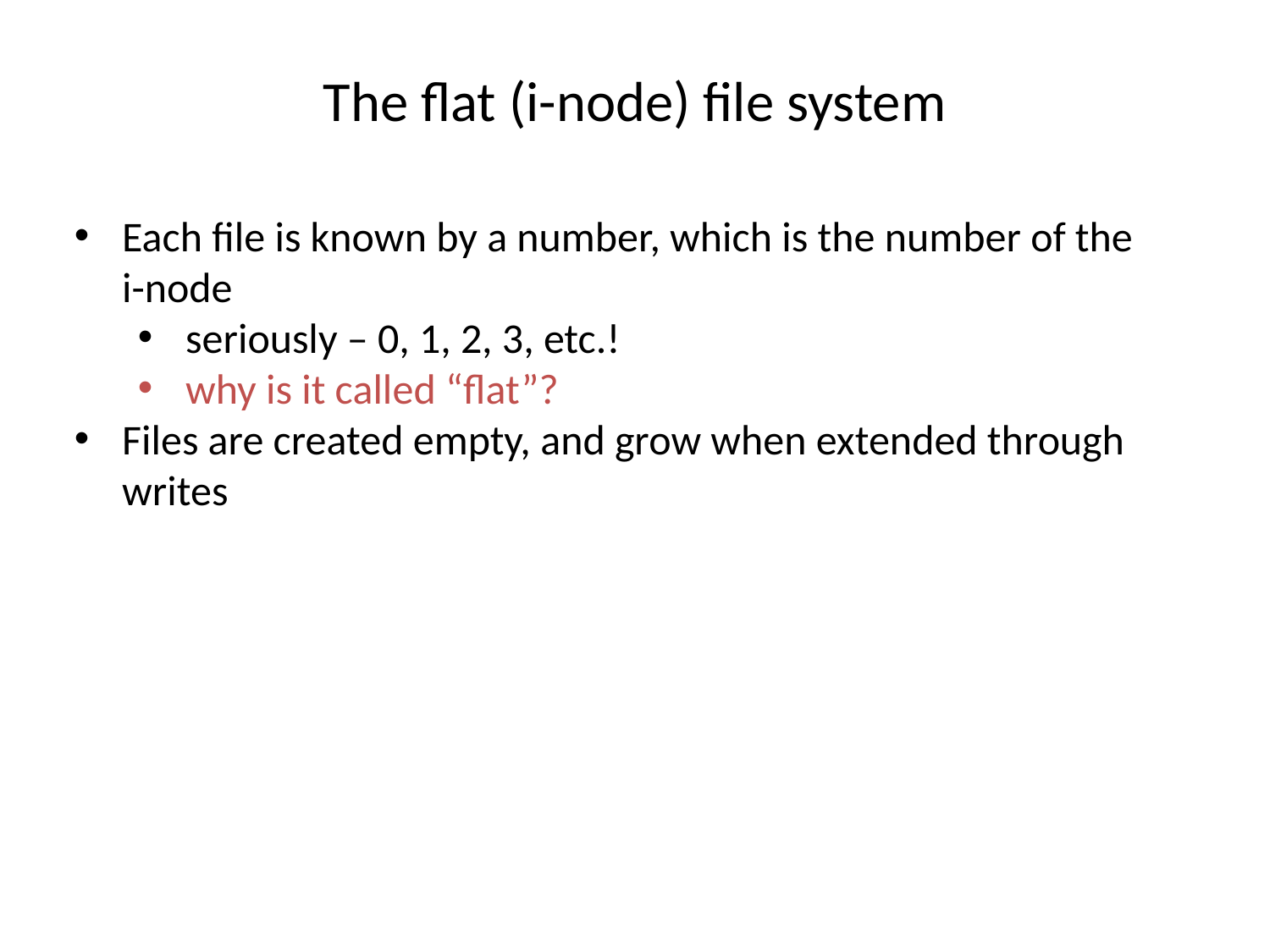

# The flat (i-node) file system
Each file is known by a number, which is the number of the i-node
seriously – 0, 1, 2, 3, etc.!
why is it called “flat”?
Files are created empty, and grow when extended through writes